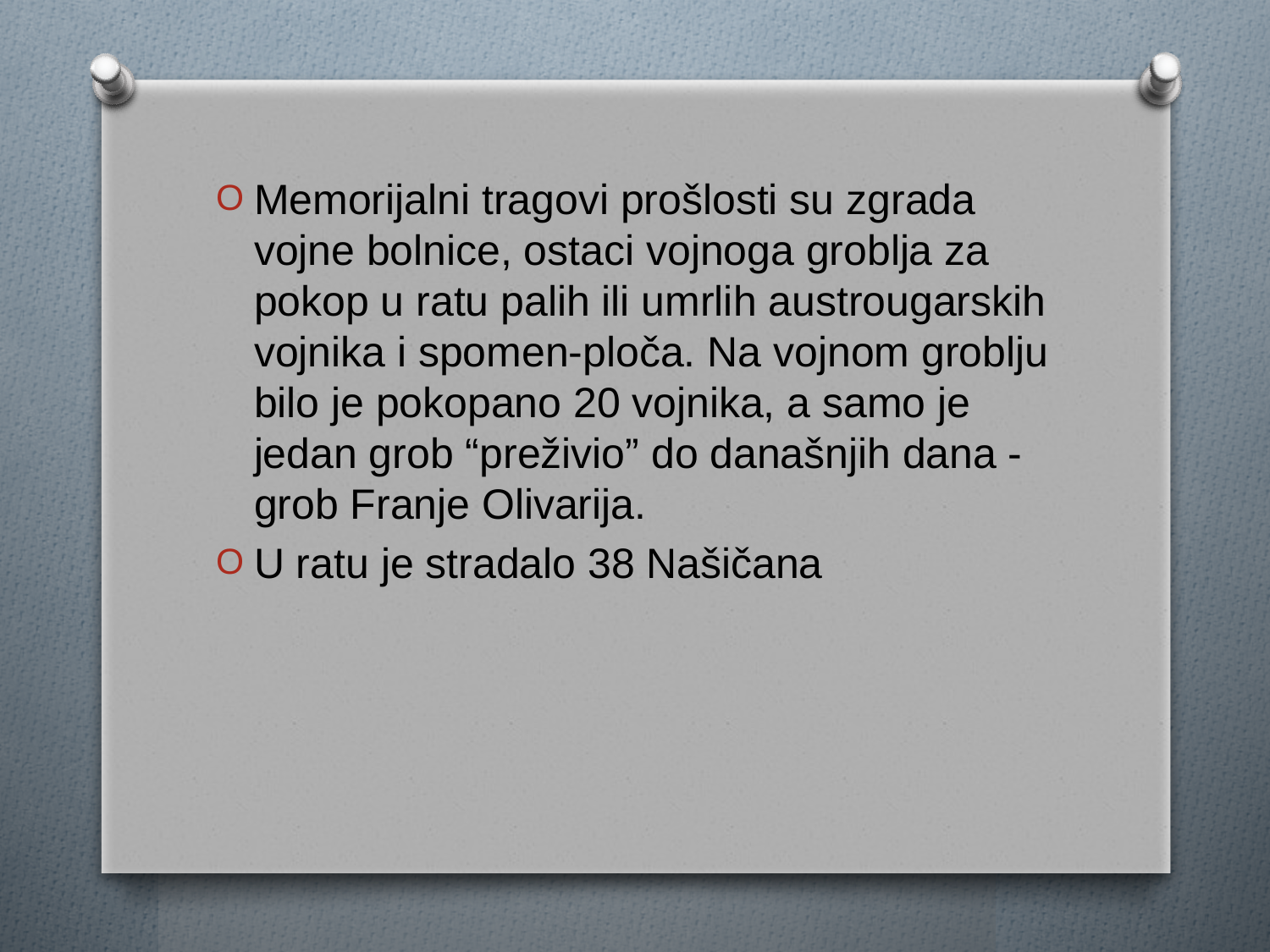

Memorijalni tragovi prošlosti su zgrada vojne bolnice, ostaci vojnoga groblja za pokop u ratu palih ili umrlih austrougarskih vojnika i spomen-ploča. Na vojnom groblju bilo je pokopano 20 vojnika, a samo je jedan grob “preživio” do današnjih dana - grob Franje Olivarija.
U ratu je stradalo 38 Našičana